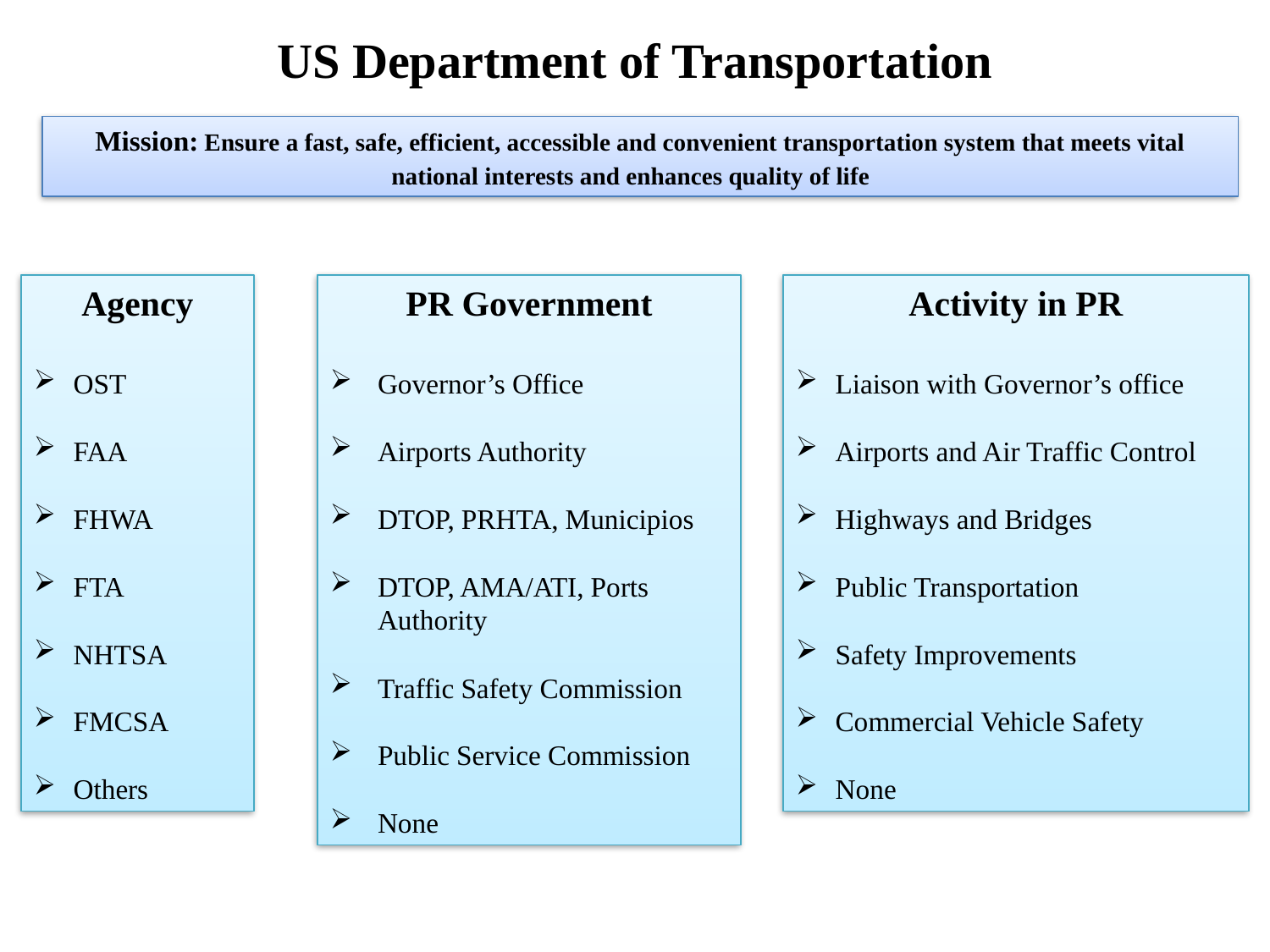

# US Department of Transportation
Mission: Ensure a fast, safe, efficient, accessible and convenient transportation system that meets vital national interests and enhances quality of life
PR Government

Governor’s Office

Airports Authority

DTOP, PRHTA, Municipios

DTOP, AMA/ATI, Ports Authority

Traffic Safety Commission

Public Service Commission

None
Agency

OST

FAA

FHWA

FTA

NHTSA

FMCSA

Others
Activity in PR

Liaison with Governor’s office

Airports and Air Traffic Control

Highways and Bridges

Public Transportation

Safety Improvements

Commercial Vehicle Safety

None